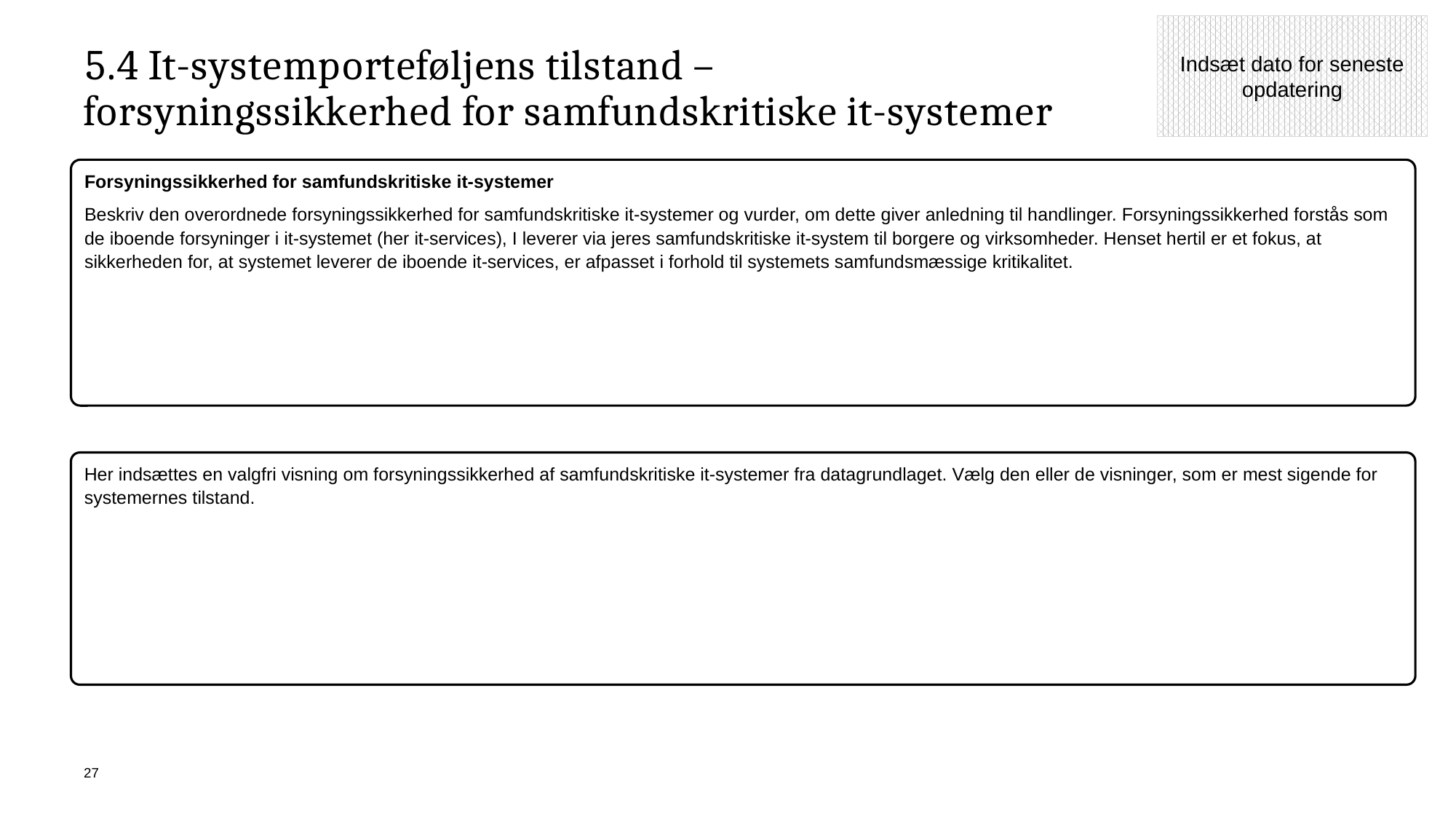

Indsæt dato for seneste opdatering
# 5.4 It-systemporteføljens tilstand – forsyningssikkerhed for samfundskritiske it-systemer
Forsyningssikkerhed for samfundskritiske it-systemer
Beskriv den overordnede forsyningssikkerhed for samfundskritiske it-systemer og vurder, om dette giver anledning til handlinger. Forsyningssikkerhed forstås som de iboende forsyninger i it-systemet (her it-services), I leverer via jeres samfundskritiske it-system til borgere og virksomheder. Henset hertil er et fokus, at sikkerheden for, at systemet leverer de iboende it-services, er afpasset i forhold til systemets samfundsmæssige kritikalitet.

Her indsættes en valgfri visning om forsyningssikkerhed af samfundskritiske it-systemer fra datagrundlaget. Vælg den eller de visninger, som er mest sigende for systemernes tilstand.

27